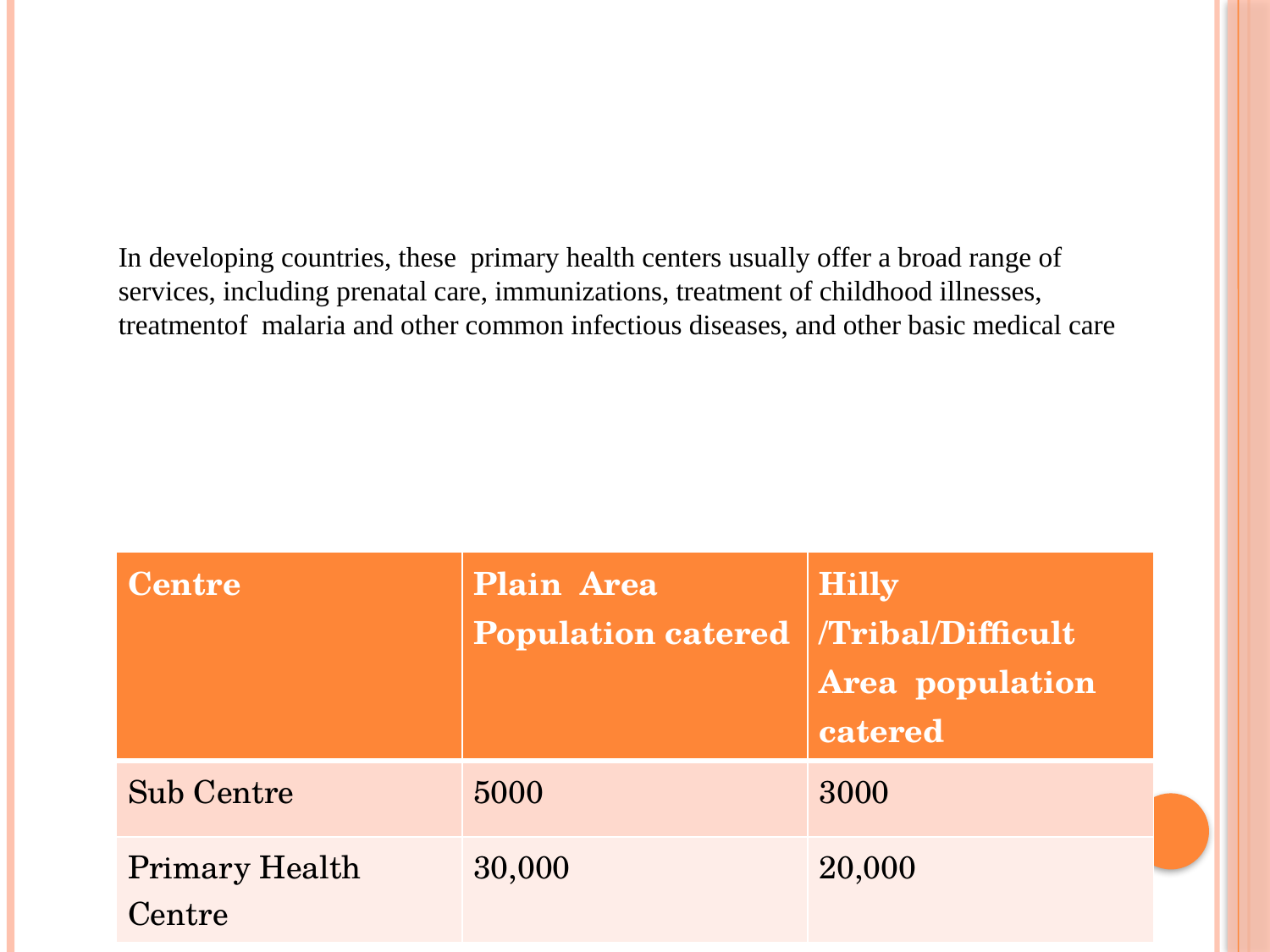

#
In developing countries, these  primary health centers usually offer a broad range of services, including prenatal care, immunizations, treatment of childhood illnesses, treatmentof  malaria and other common infectious diseases, and other basic medical care
| Centre | Plain Area Population catered | Hilly /Tribal/Difficult Area population catered |
| --- | --- | --- |
| Sub Centre | 5000 | 3000 |
| Primary Health Centre | 30,000 | 20,000 |